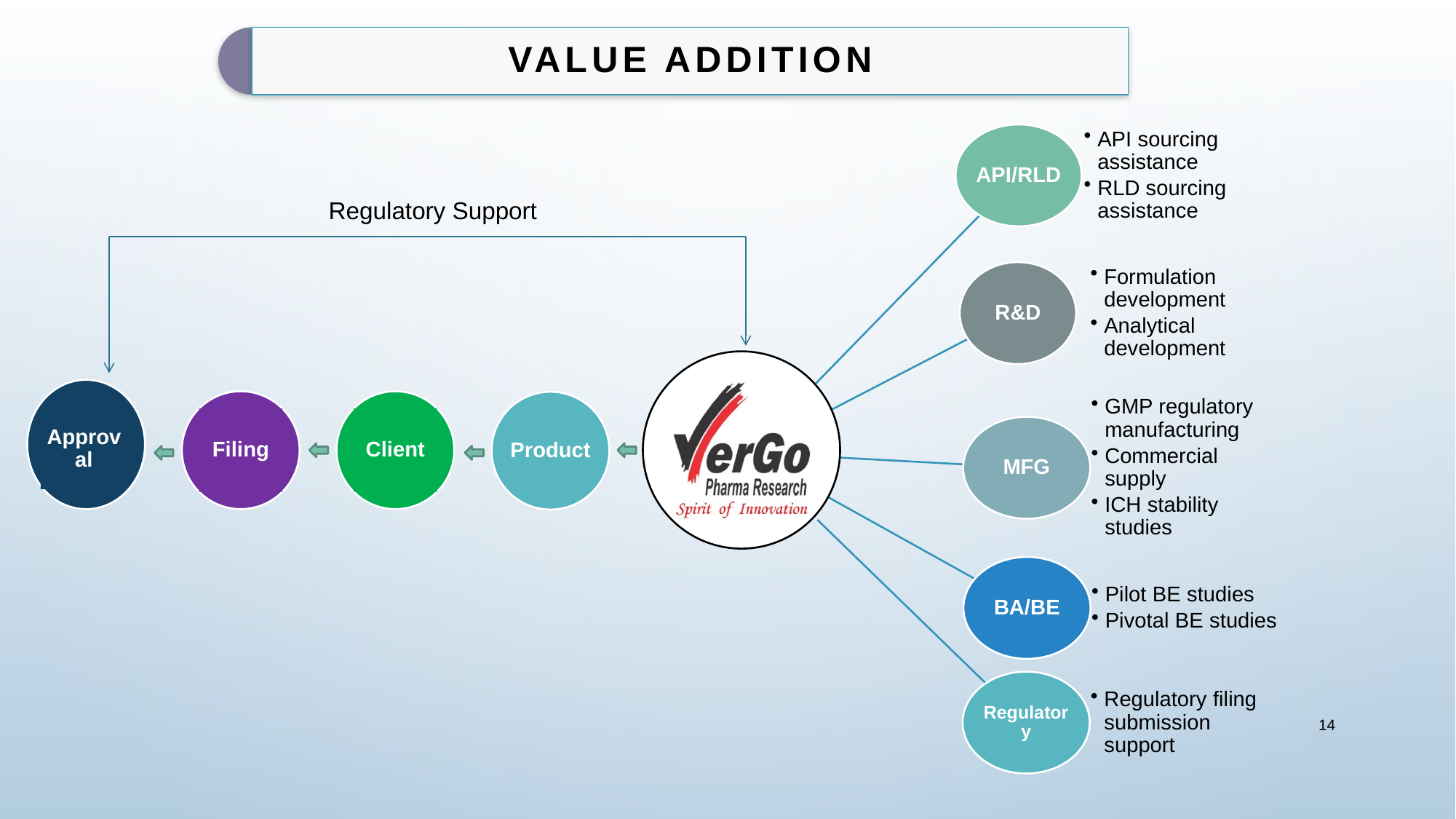

VALUE ADDITION
API/RLD
API sourcing assistance
RLD sourcing assistance
R&D
Formulation development
Analytical development
MFG
GMP regulatory manufacturing
Commercial supply
ICH stability studies
BA/BE
Pilot BE studies
Pivotal BE studies
Regulatory
Regulatory filing submission support
Regulatory Support

Approval

Filing

Client

Product

14